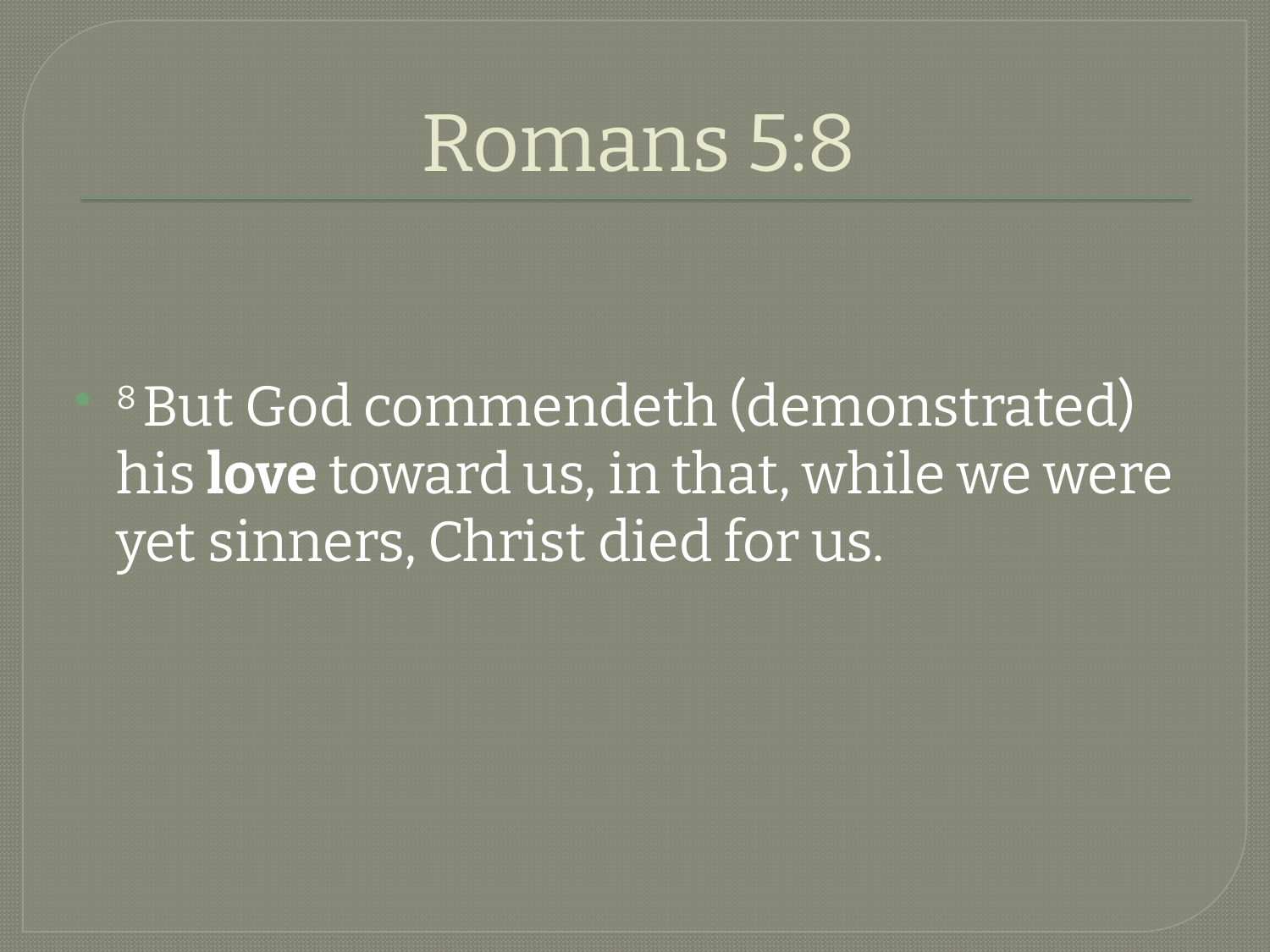

# Romans 5:8

8 But God commendeth (demonstrated) his love toward us, in that, while we were yet sinners, Christ died for us.